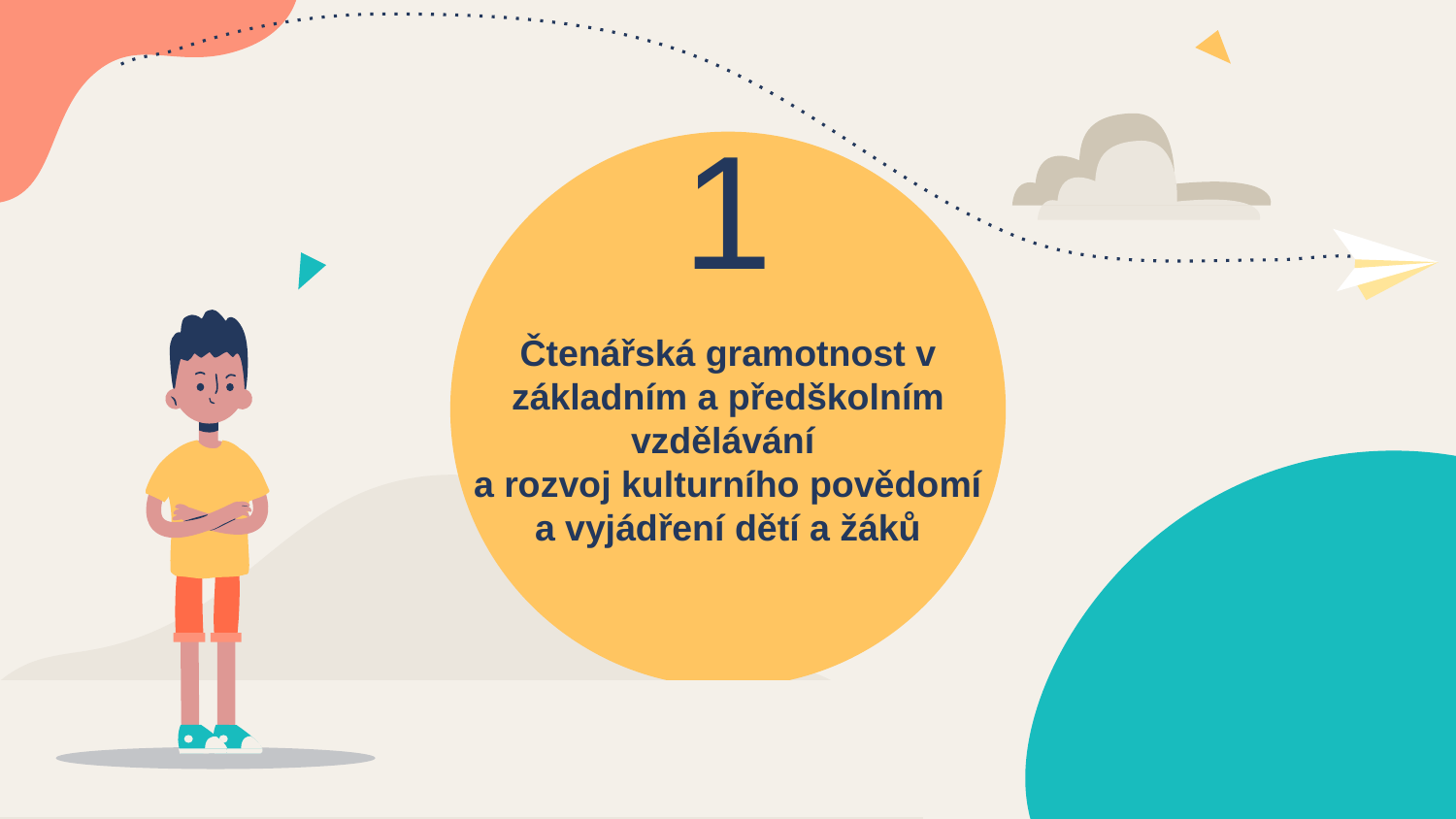

# 1

Čtenářská gramotnost v základním a předškolním vzdělávání
a rozvoj kulturního povědomí a vyjádření dětí a žáků